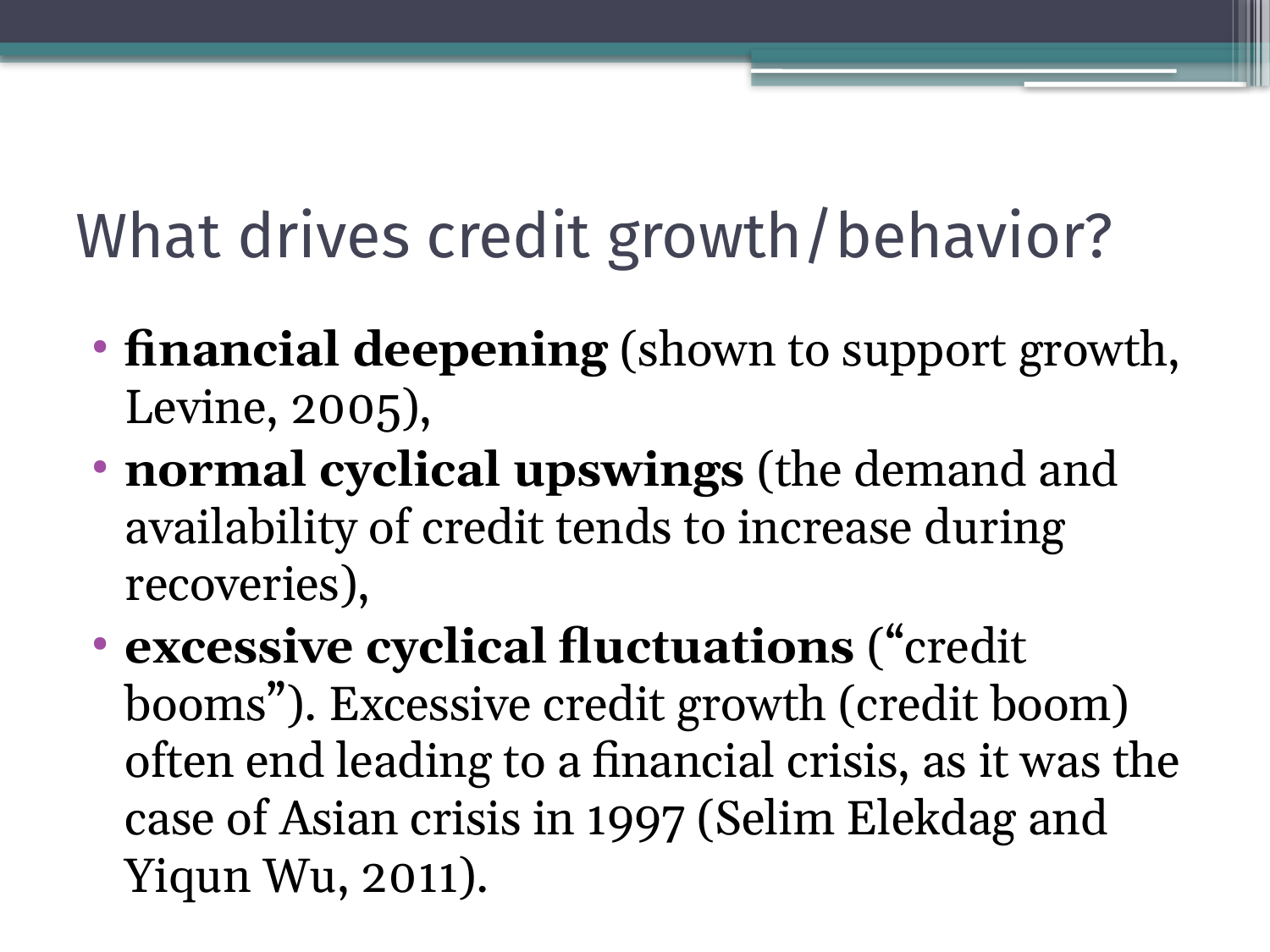

# What drives credit growth/behavior?
financial deepening (shown to support growth, Levine, 2005),
normal cyclical upswings (the demand and availability of credit tends to increase during recoveries),
excessive cyclical fluctuations (“credit booms”). Excessive credit growth (credit boom) often end leading to a financial crisis, as it was the case of Asian crisis in 1997 (Selim Elekdag and Yiqun Wu, 2011).